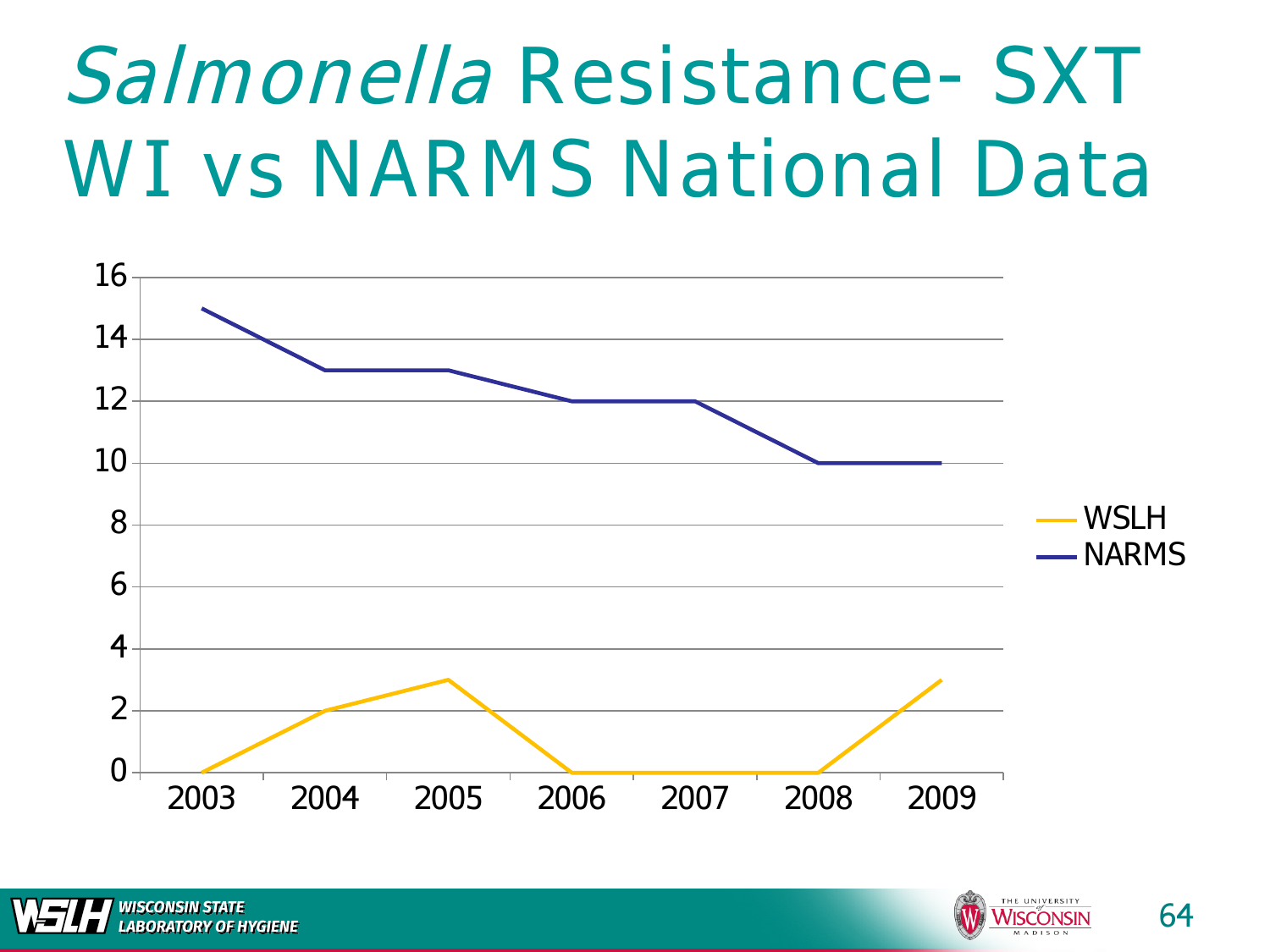

# Salmonella Resistance- SXT WI vs NARMS National Data

### Chart

| Category | WSLH | NARMS | Series 3 |
|---|---|---|---|
| 2003 | 0.0 | 15.0 | None |
| 2004 | 2.0 | 13.0 | None |
| 2005 | 3.0 | 13.0 | None |
| 2006 | 0.0 | 12.0 | None |
| 2007 | 0.0 | 12.0 | None |
| 2008 | 0.0 | 10.0 | None |
| 2009 | 3.0 | 10.0 | None |
64